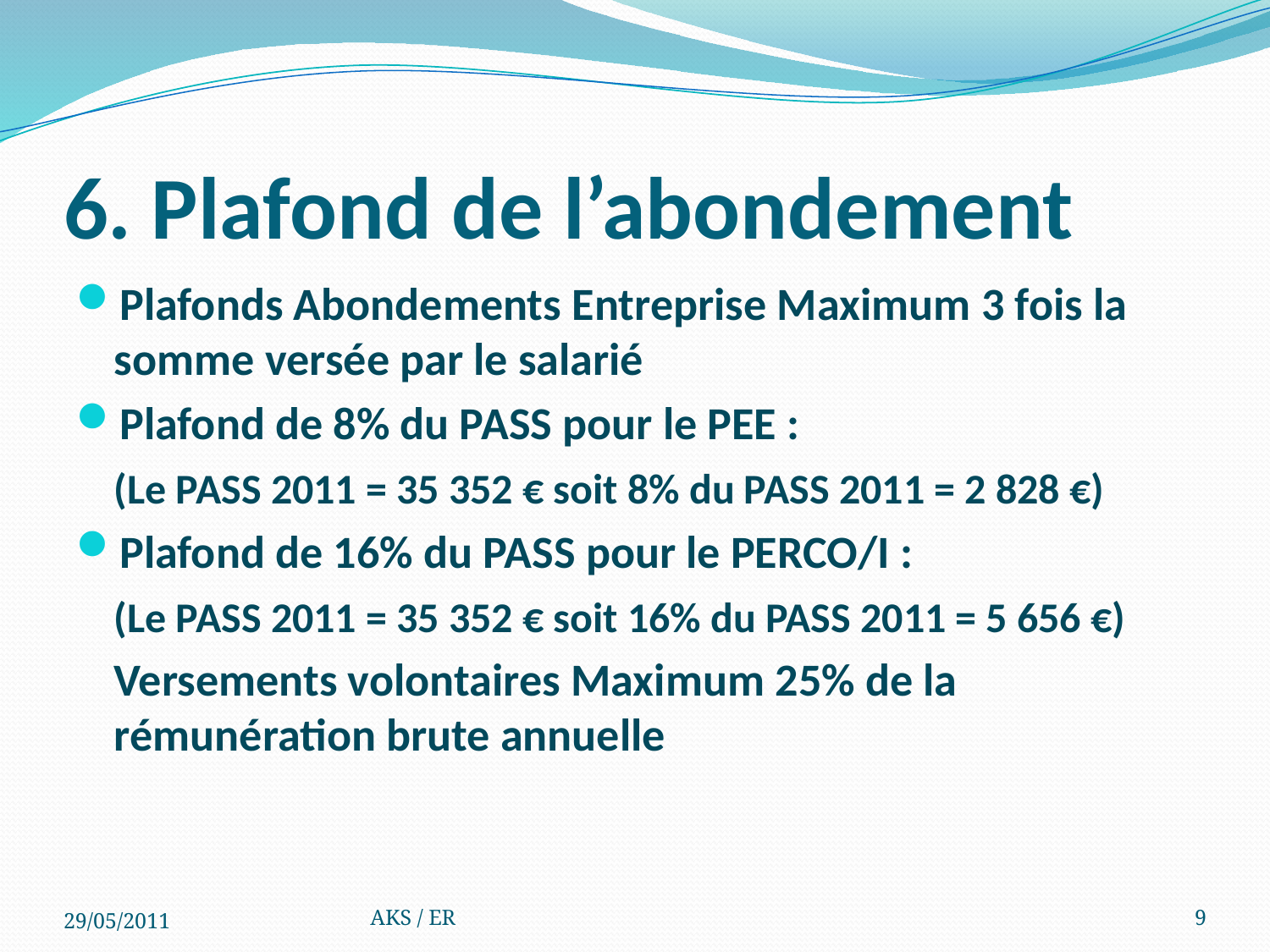

# 6. Plafond de l’abondement
Plafonds Abondements Entreprise Maximum 3 fois la somme versée par le salarié
Plafond de 8% du PASS pour le PEE :
	(Le PASS 2011 = 35 352 € soit 8% du PASS 2011 = 2 828 €)
Plafond de 16% du PASS pour le PERCO/I :
	(Le PASS 2011 = 35 352 € soit 16% du PASS 2011 = 5 656 €)
	Versements volontaires Maximum 25% de la rémunération brute annuelle

29/05/2011
AKS / ER
9